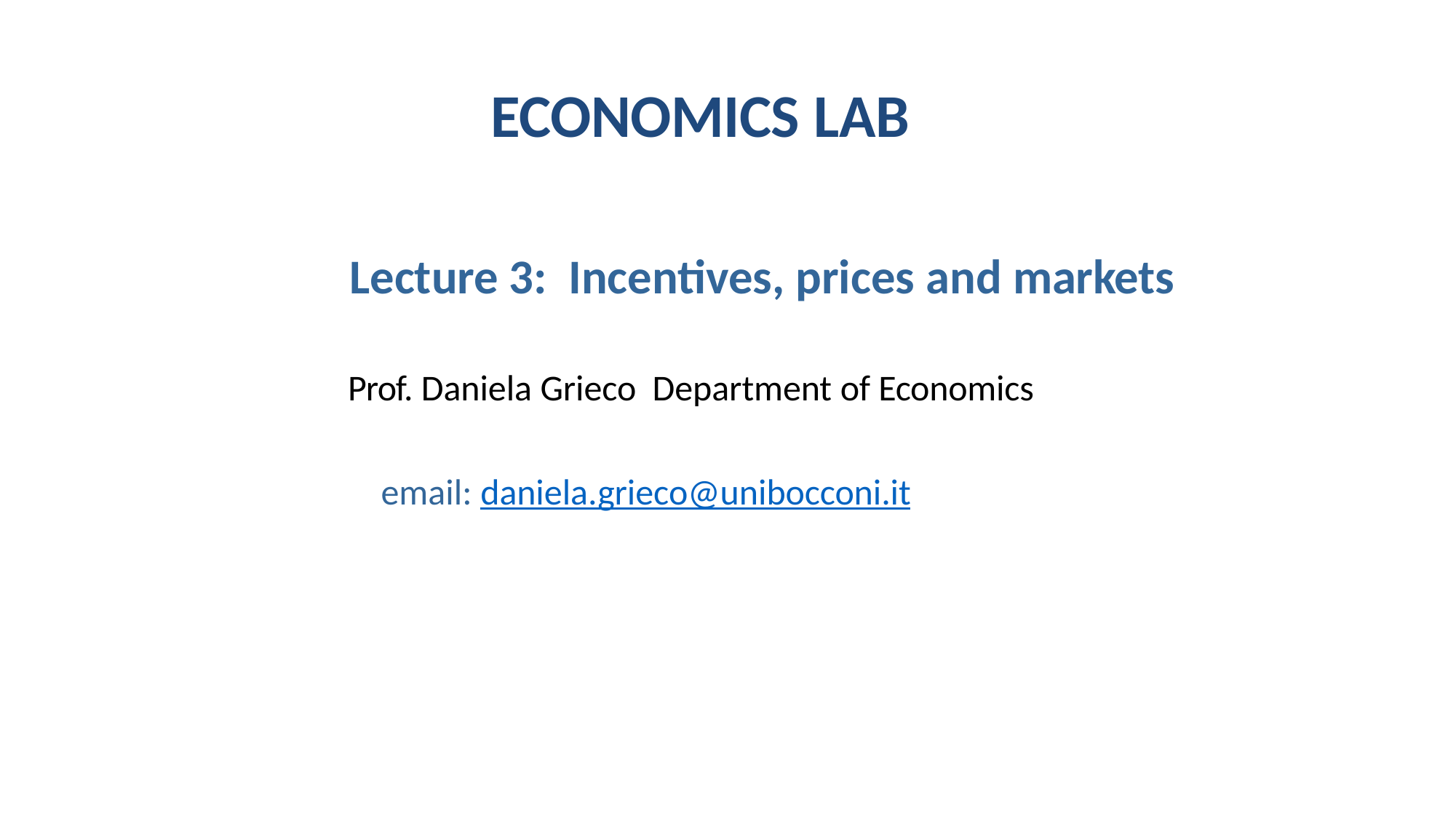

# ECONOMICS LAB
Lecture 3:  Incentives, prices and markets

Prof. Daniela Grieco  Department of Economics

email: daniela.grieco@unibocconi.it